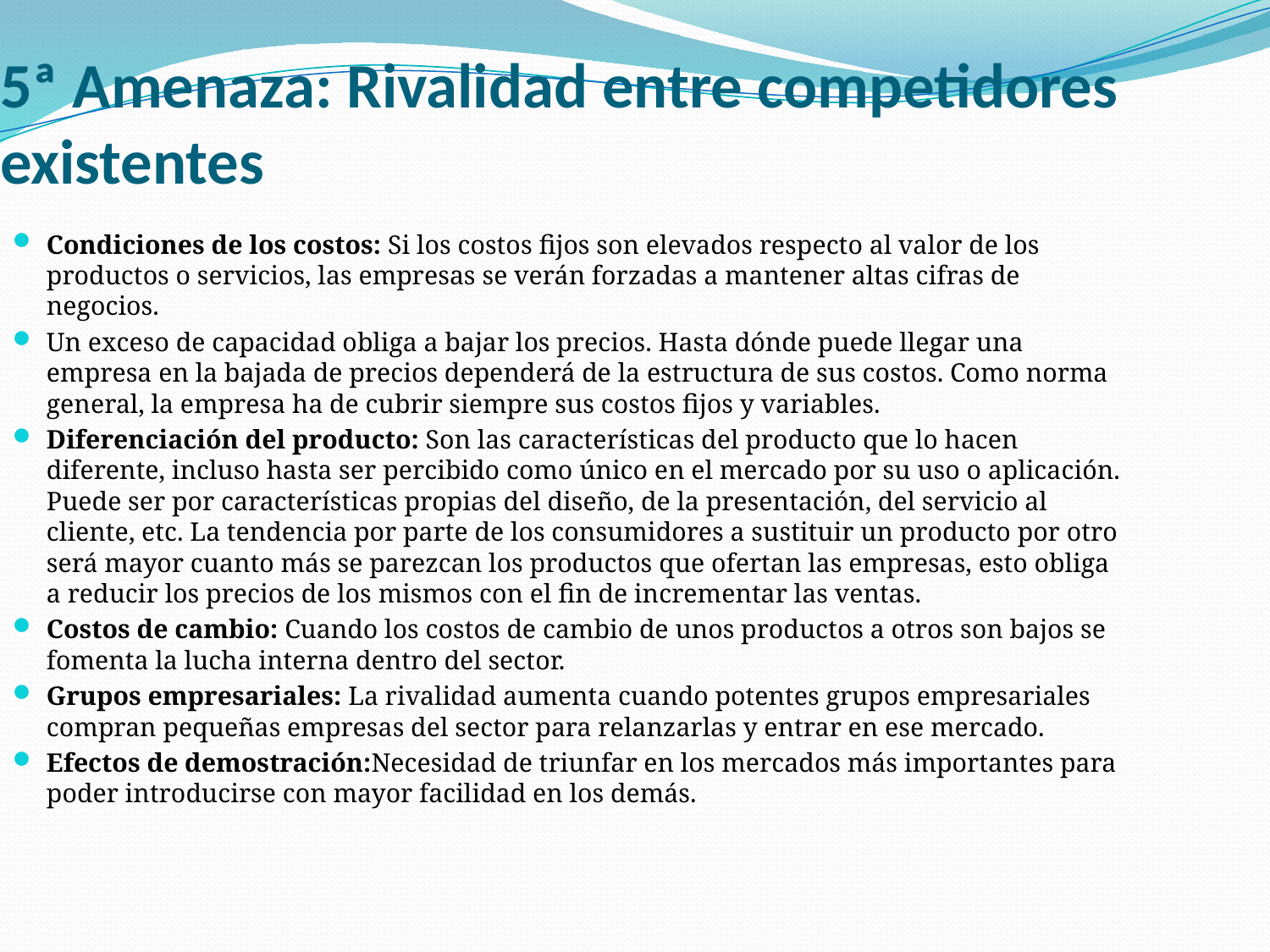

5ª Amenaza: Rivalidad entre competidores existentes
Condiciones de los costos: Si los costos fijos son elevados respecto al valor de los productos o servicios, las empresas se verán forzadas a mantener altas cifras de negocios.
Un exceso de capacidad obliga a bajar los precios. Hasta dónde puede llegar una empresa en la bajada de precios dependerá de la estructura de sus costos. Como norma general, la empresa ha de cubrir siempre sus costos fijos y variables.
Diferenciación del producto: Son las características del producto que lo hacen diferente, incluso hasta ser percibido como único en el mercado por su uso o aplicación. Puede ser por características propias del diseño, de la presentación, del servicio al cliente, etc. La tendencia por parte de los consumidores a sustituir un producto por otro será mayor cuanto más se parezcan los productos que ofertan las empresas, esto obliga a reducir los precios de los mismos con el fin de incrementar las ventas.
Costos de cambio: Cuando los costos de cambio de unos productos a otros son bajos se fomenta la lucha interna dentro del sector.
Grupos empresariales: La rivalidad aumenta cuando potentes grupos empresariales compran pequeñas empresas del sector para relanzarlas y entrar en ese mercado.
Efectos de demostración:Necesidad de triunfar en los mercados más importantes para poder introducirse con mayor facilidad en los demás.